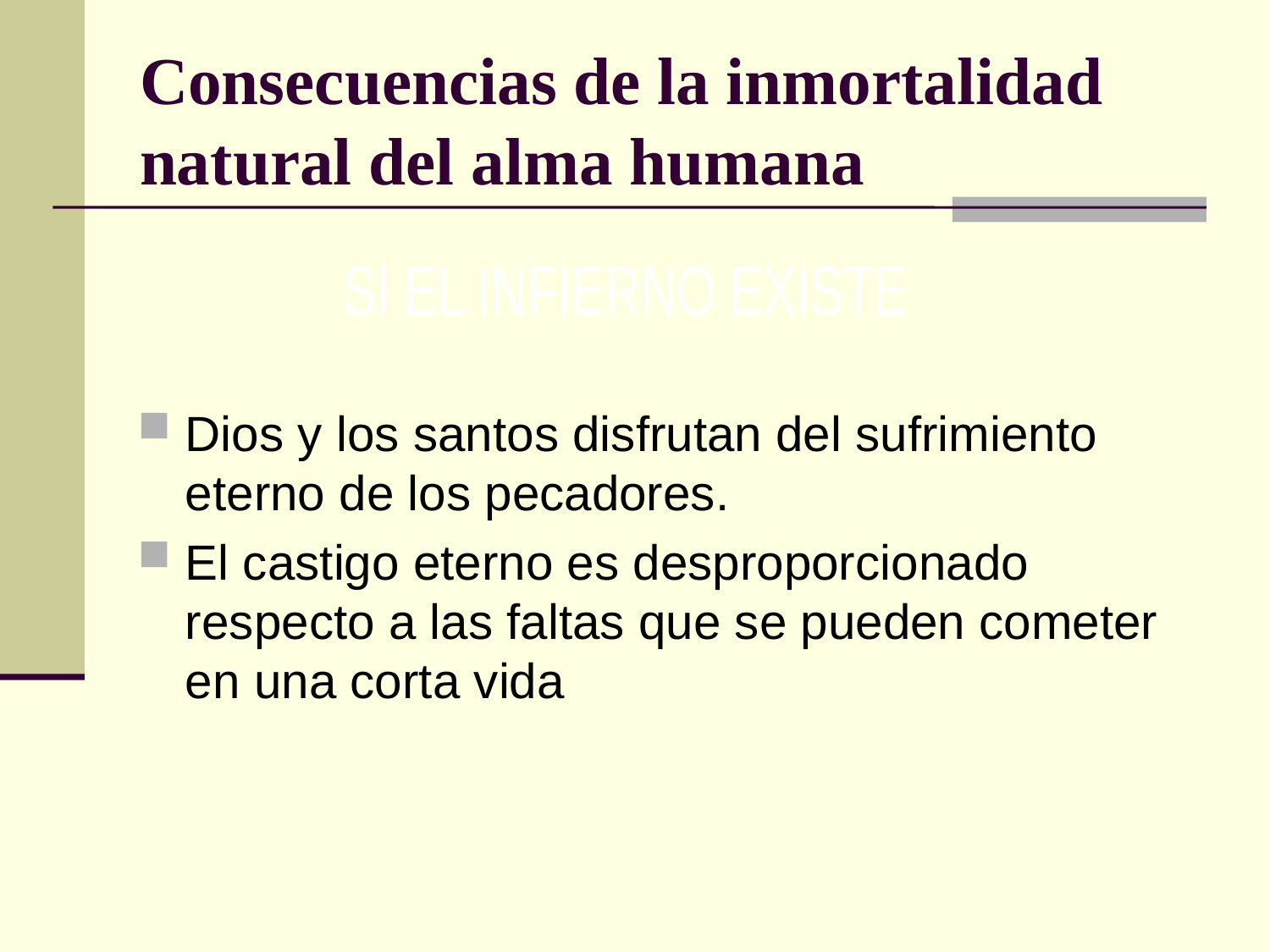

# Consecuencias de la inmortalidad natural del alma humana
SI EL INFIERNO EXISTE
Dios y los santos disfrutan del sufrimiento eterno de los pecadores.
El castigo eterno es desproporcionado respecto a las faltas que se pueden cometer en una corta vida